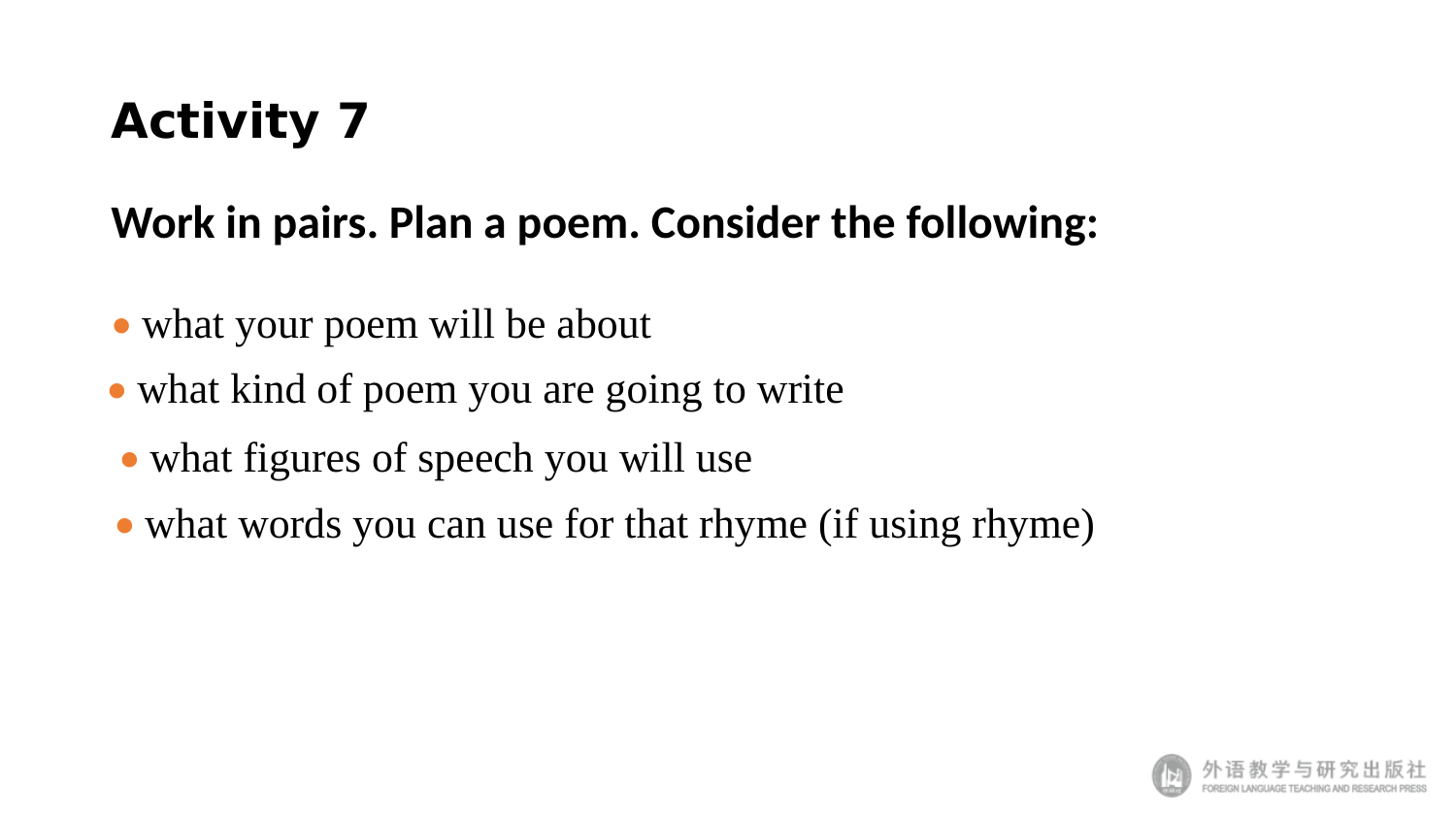

# Activity 7
Work in pairs. Plan a poem. Consider the following:

• what your poem will be about

• what kind of poem you are going to write

• what figures of speech you will use
• what words you can use for that rhyme (if using rhyme)